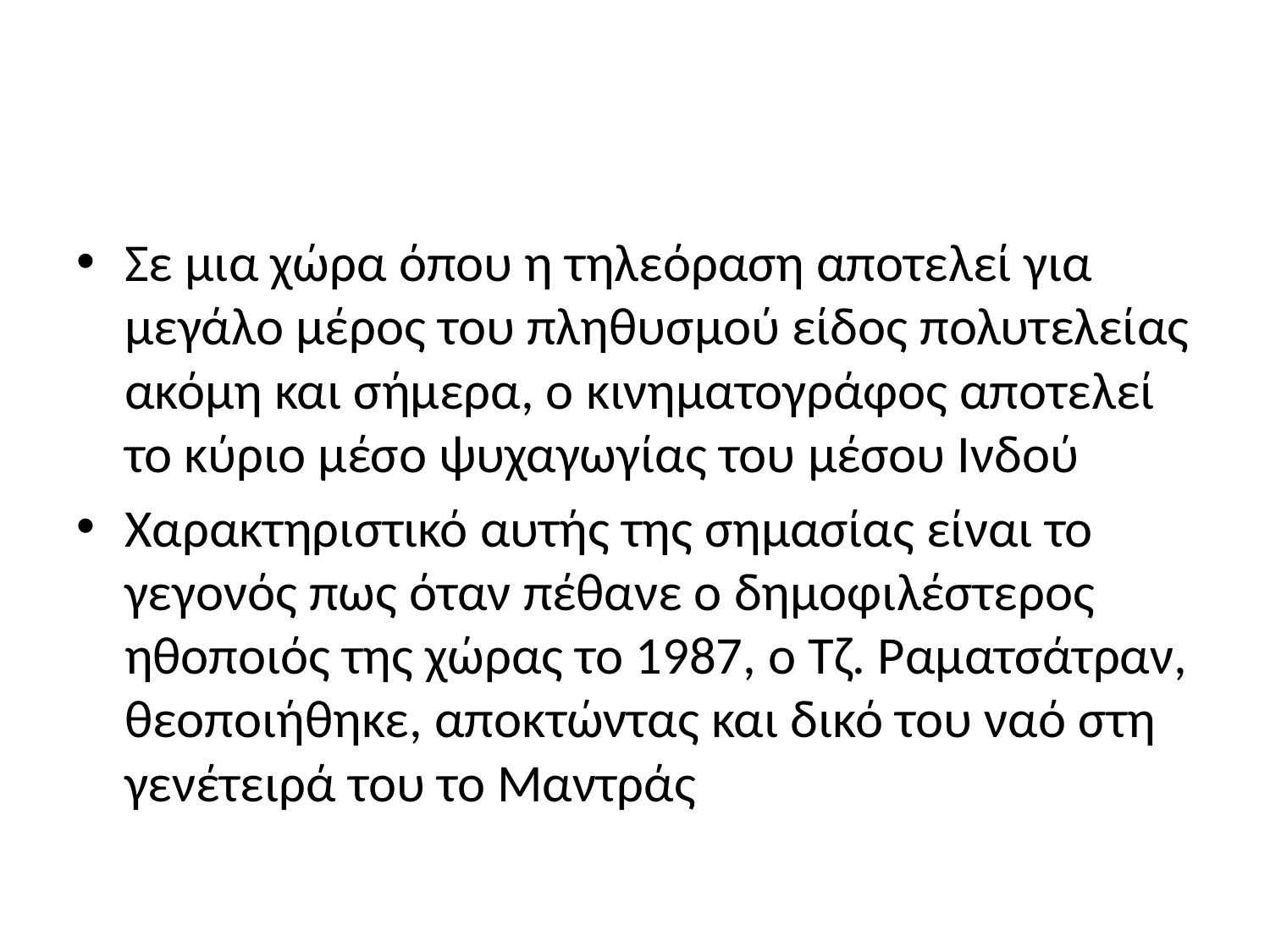

#
Σε μια χώρα όπου η τηλεόραση αποτελεί για μεγάλο μέρος του πληθυσμού είδος πολυτελείας ακόμη και σήμερα, ο κινηματογράφος αποτελεί το κύριο μέσο ψυχαγωγίας του μέσου Ινδού
Χαρακτηριστικό αυτής της σημασίας είναι το γεγονός πως όταν πέθανε ο δημοφιλέστερος ηθοποιός της χώρας το 1987, ο Τζ. Ραματσάτραν, θεοποιήθηκε, αποκτώντας και δικό του ναό στη γενέτειρά του το Μαντράς